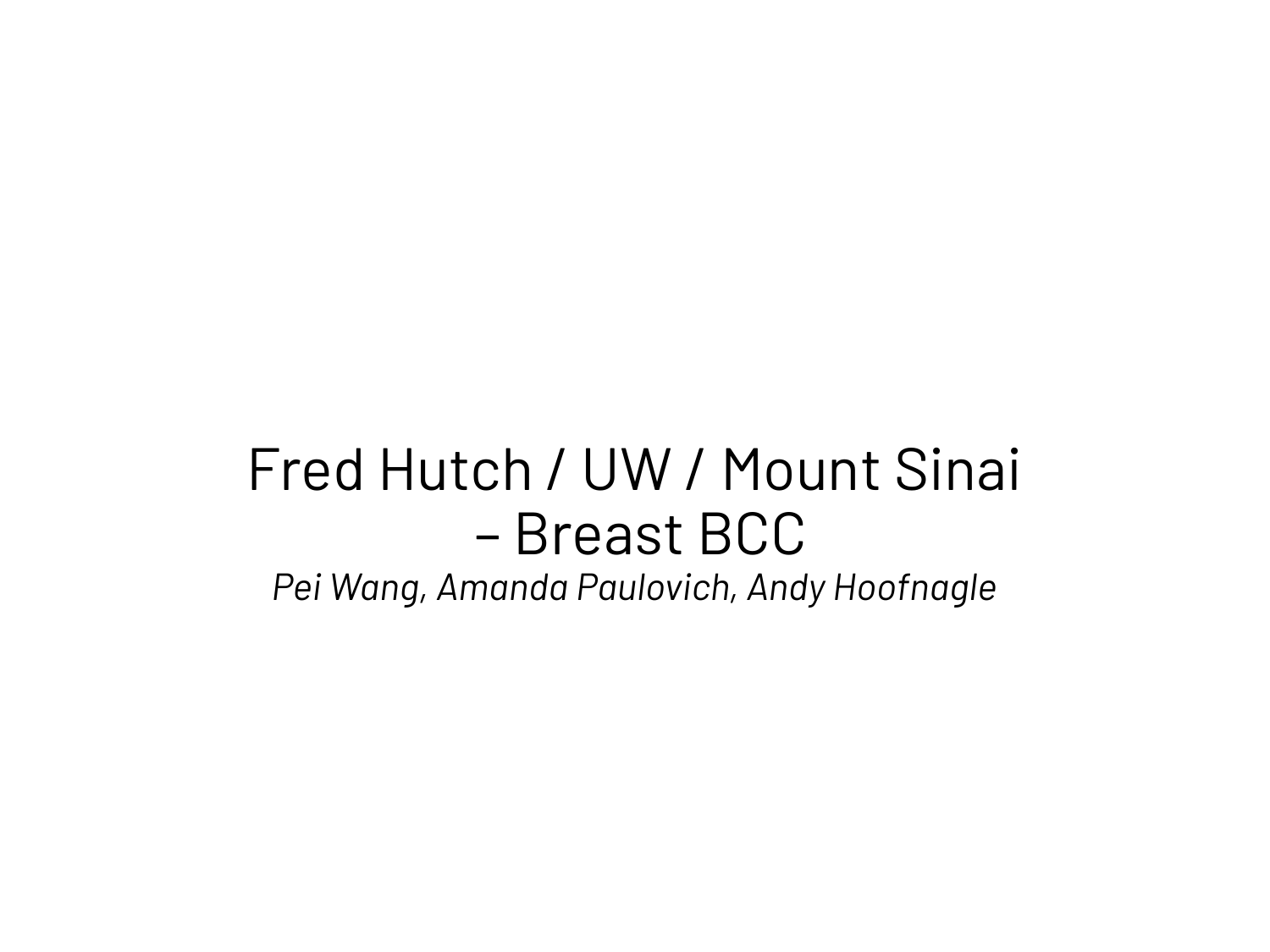

# Fred Hutch / UW / Mount Sinai – Breast BCC Pei Wang, Amanda Paulovich, Andy Hoofnagle